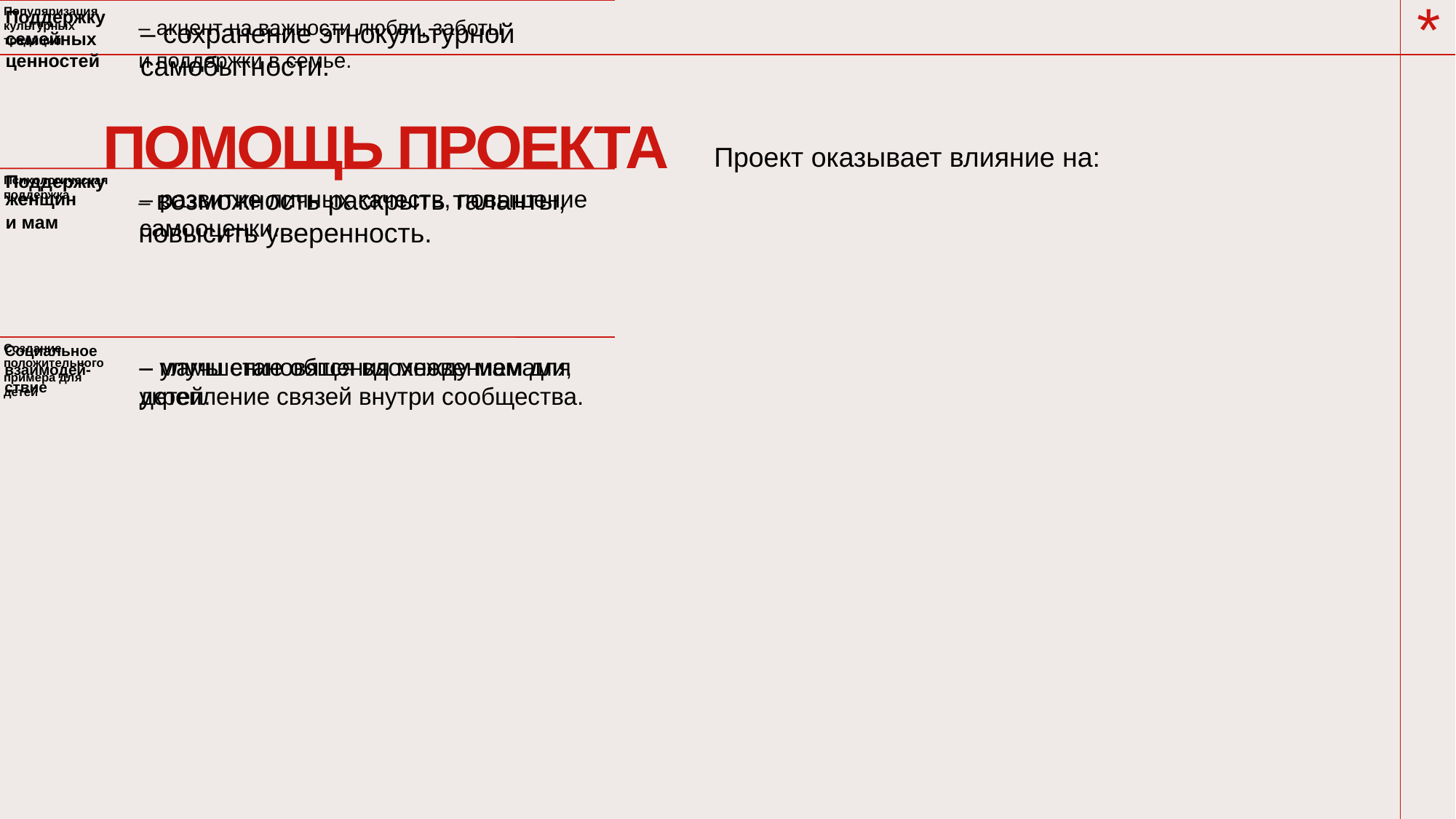

# ПОМОЩЬ ПРОЕКТА
Проект оказывает влияние на:
Поддержку семейных ценностей
– акцент на важности любви, заботы
и поддержки в семье.
Поддержку женщин
и мам
– возможность раскрыть таланты, повысить уверенность.
Социальное взаимодей-ствие
– улучшение общения между мамами, укрепление связей внутри сообщества.
Популяризация культурных традиций
– сохранение этнокультурной самобытности.
Психологическая поддержка
– развитие личных качеств, повышение самооценки.
Создание положительного примера для детей
– мамы становятся вдохновением для детей.
8